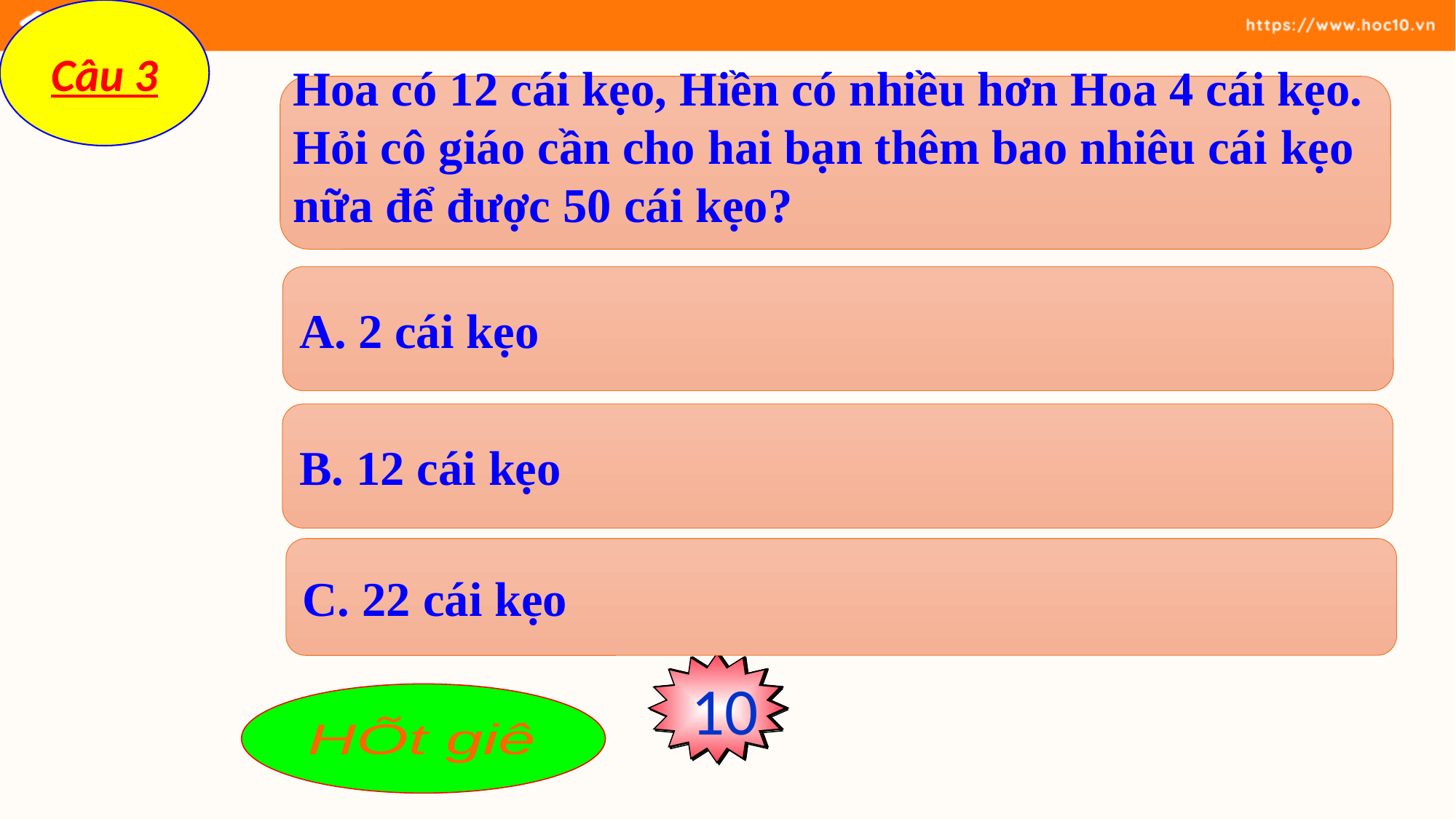

Câu 3
Hoa có 12 cái kẹo, Hiền có nhiều hơn Hoa 4 cái kẹo. Hỏi cô giáo cần cho hai bạn thêm bao nhiêu cái kẹo nữa để được 50 cái kẹo?

2 cái kẹo
B. 12 cái kẹo
C. 22 cái kẹo
3
8
9
7
5
4
2
10
6
0
1

HÕt giê